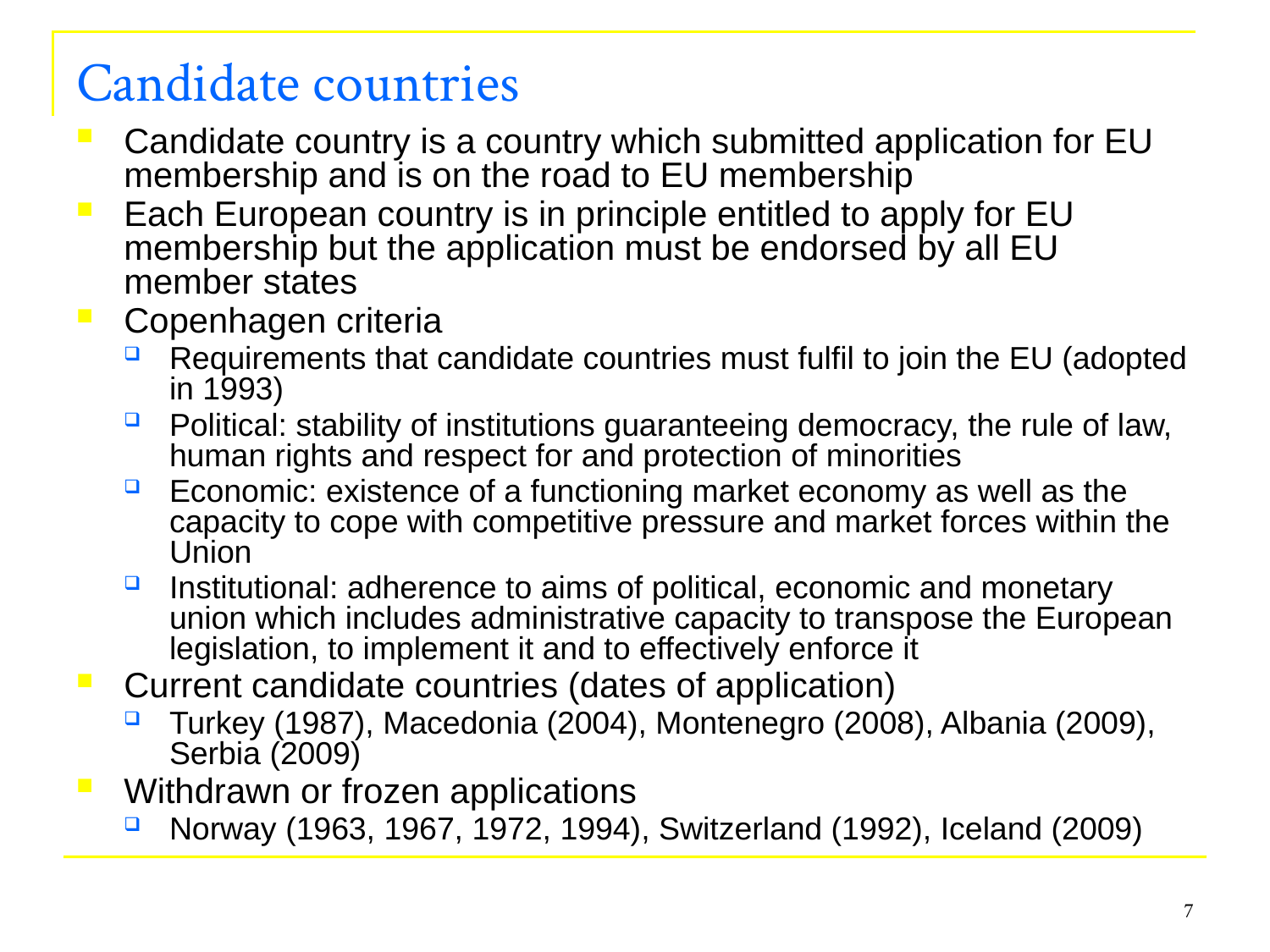

# Candidate countries
Candidate country is a country which submitted application for EU membership and is on the road to EU membership
Each European country is in principle entitled to apply for EU membership but the application must be endorsed by all EU member states
Copenhagen criteria
Requirements that candidate countries must fulfil to join the EU (adopted in 1993)
Political: stability of institutions guaranteeing democracy, the rule of law, human rights and respect for and protection of minorities
Economic: existence of a functioning market economy as well as the capacity to cope with competitive pressure and market forces within the Union
Institutional: adherence to aims of political, economic and monetary union which includes administrative capacity to transpose the European legislation, to implement it and to effectively enforce it
Current candidate countries (dates of application)
Turkey (1987), Macedonia (2004), Montenegro (2008), Albania (2009), Serbia (2009)
Withdrawn or frozen applications
Norway (1963, 1967, 1972, 1994), Switzerland (1992), Iceland (2009)
7